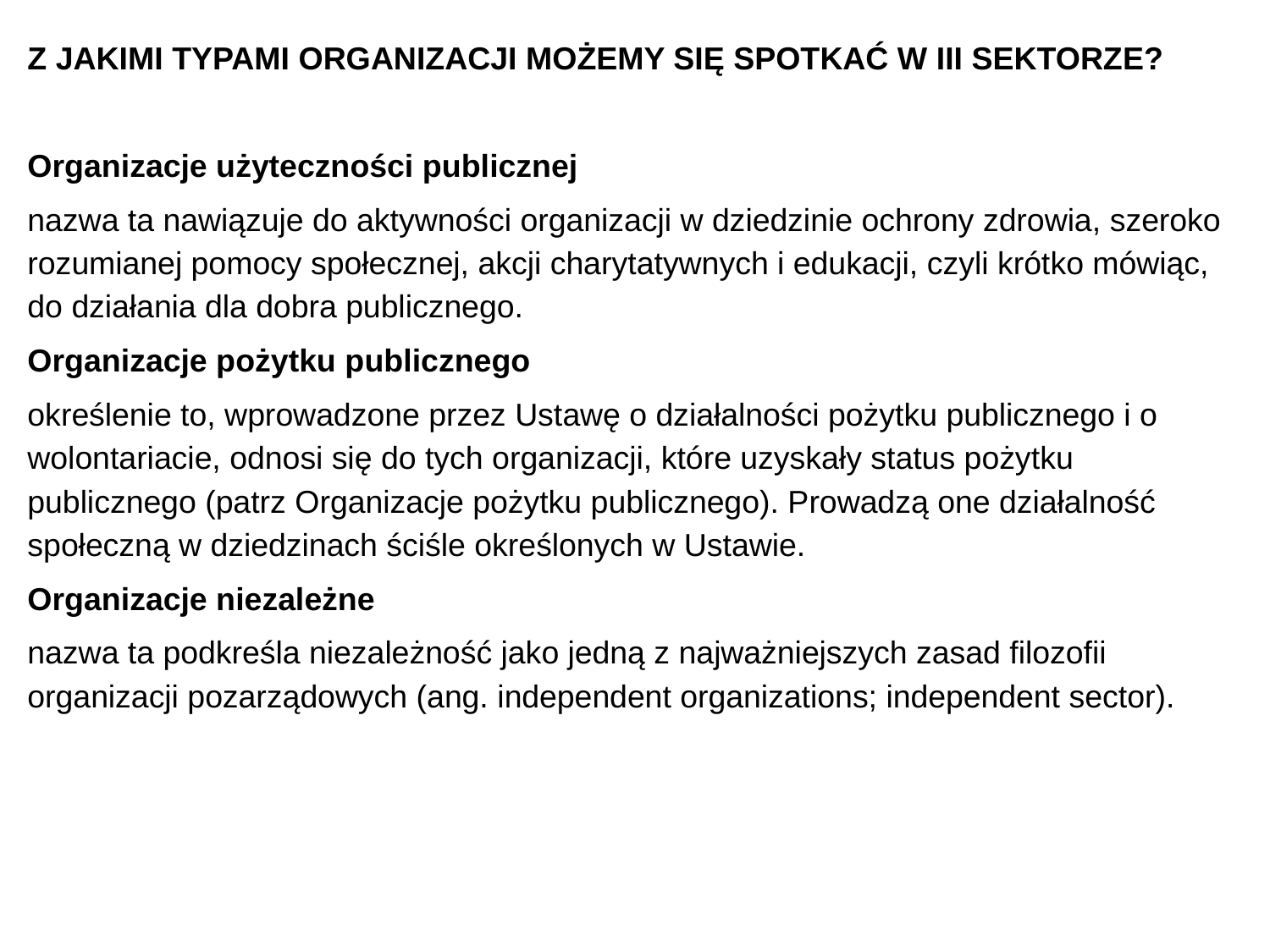

Z JAKIMI TYPAMI ORGANIZACJI MOŻEMY SIĘ SPOTKAĆ W III SEKTORZE?

Organizacje użyteczności publicznej
nazwa ta nawiązuje do aktywności organizacji w dziedzinie ochrony zdrowia, szeroko rozumianej pomocy społecznej, akcji charytatywnych i edukacji, czyli krótko mówiąc, do działania dla dobra publicznego.
Organizacje pożytku publicznego
określenie to, wprowadzone przez Ustawę o działalności pożytku publicznego i o wolontariacie, odnosi się do tych organizacji, które uzyskały status pożytku publicznego (patrz Organizacje pożytku publicznego). Prowadzą one działalność społeczną w dziedzinach ściśle określonych w Ustawie.
Organizacje niezależne
nazwa ta podkreśla niezależność jako jedną z najważniejszych zasad filozofii organizacji pozarządowych (ang. independent organizations; independent sector).